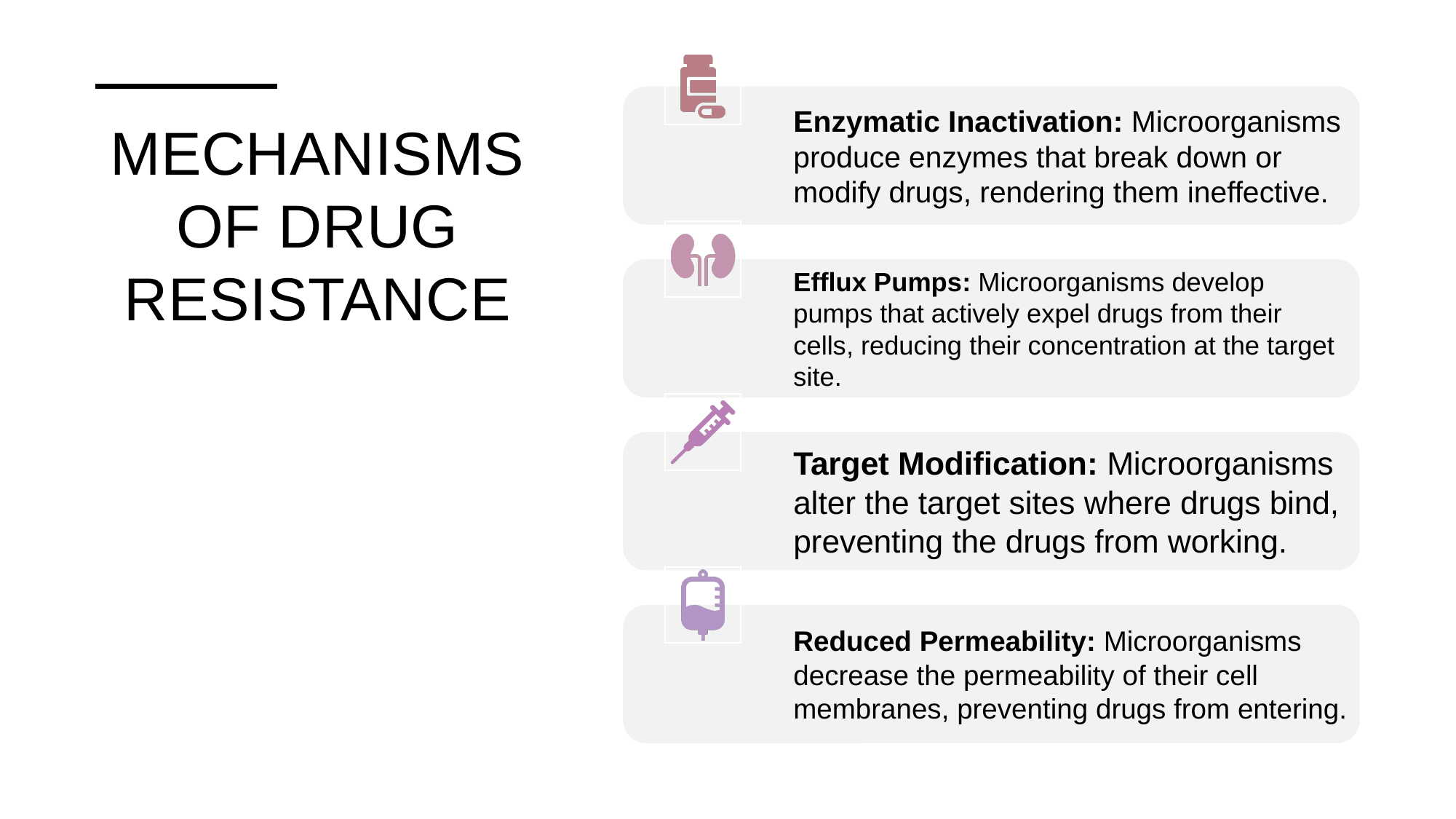

Enzymatic Inactivation: Microorganisms produce enzymes that break down or modify drugs, rendering them ineffective.
Efflux Pumps: Microorganisms develop pumps that actively expel drugs from their cells, reducing their concentration at the target site.
Target Modification: Microorganisms alter the target sites where drugs bind, preventing the drugs from working.
Reduced Permeability: Microorganisms decrease the permeability of their cell membranes, preventing drugs from entering.
# Mechanisms of Drug Resistance